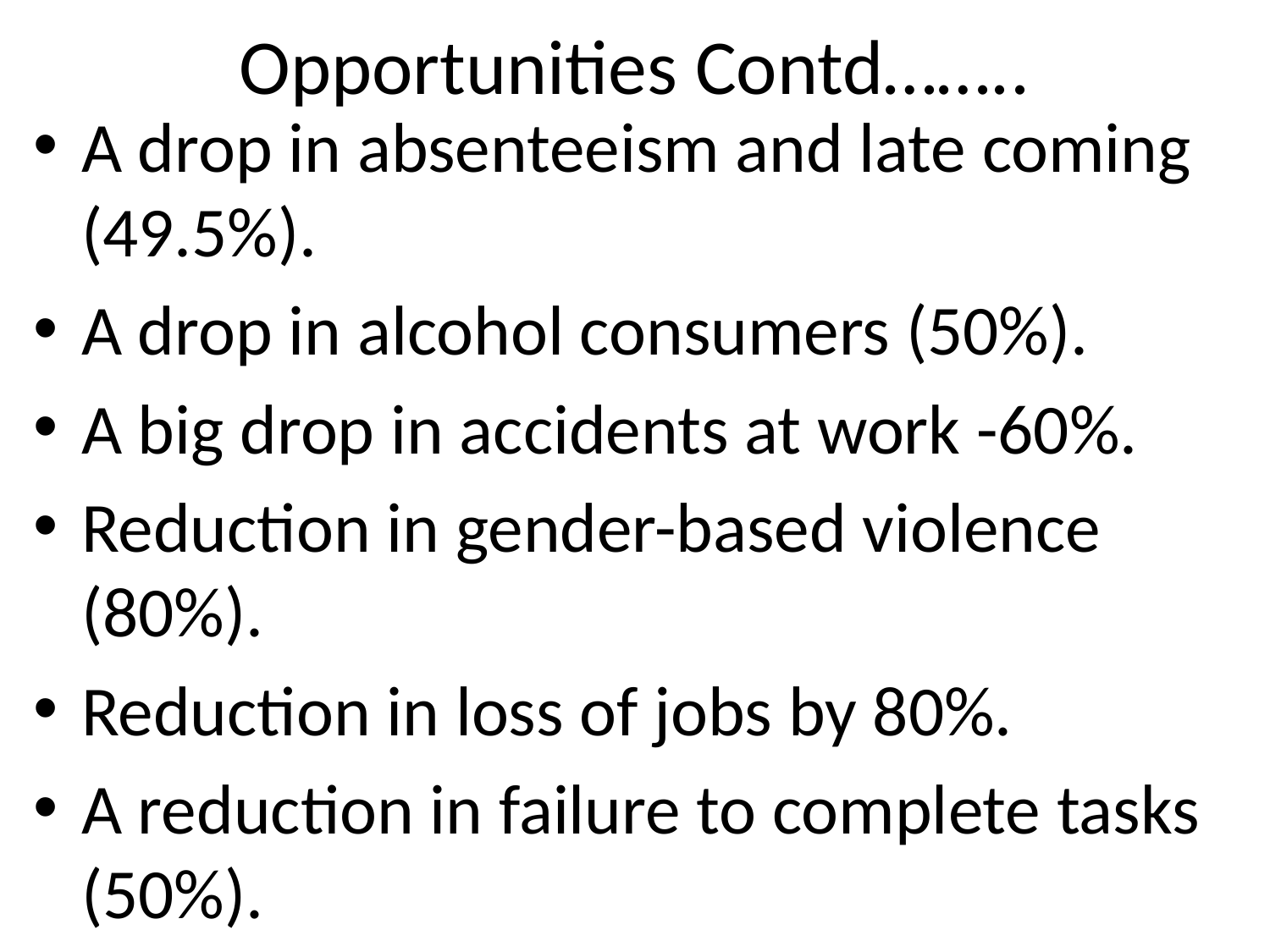

Opportunities Contd……..
A drop in absenteeism and late coming (49.5%).
A drop in alcohol consumers (50%).
A big drop in accidents at work -60%.
Reduction in gender-based violence (80%).
Reduction in loss of jobs by 80%.
A reduction in failure to complete tasks (50%).